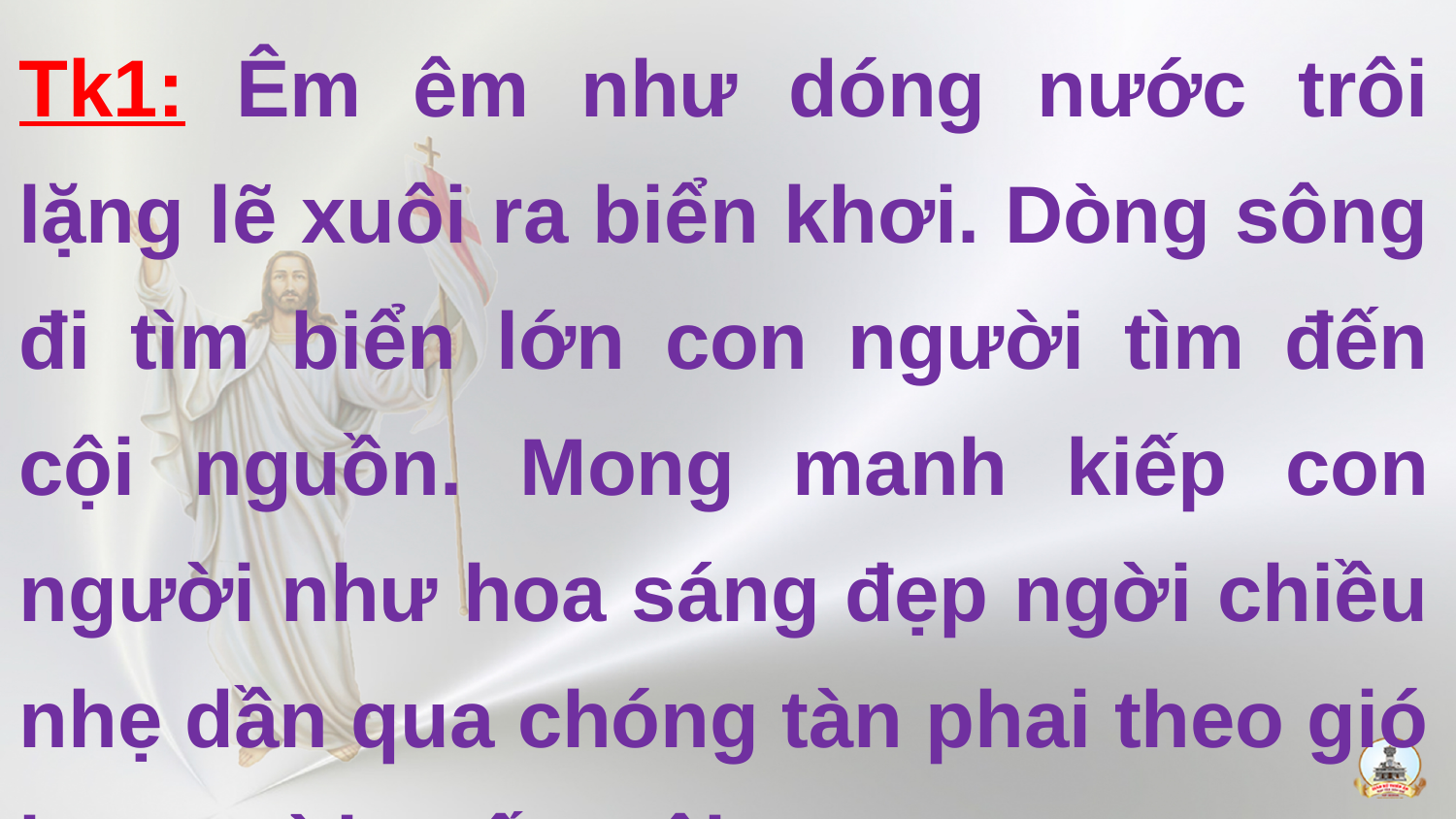

Tk1: Êm êm như dóng nước trôi lặng lẽ xuôi ra biển khơi. Dòng sông đi tìm biển lớn con người tìm đến cội nguồn. Mong manh kiếp con người như hoa sáng đẹp ngời chiều nhẹ dần qua chóng tàn phai theo gió lưng trời cuốn trôi.